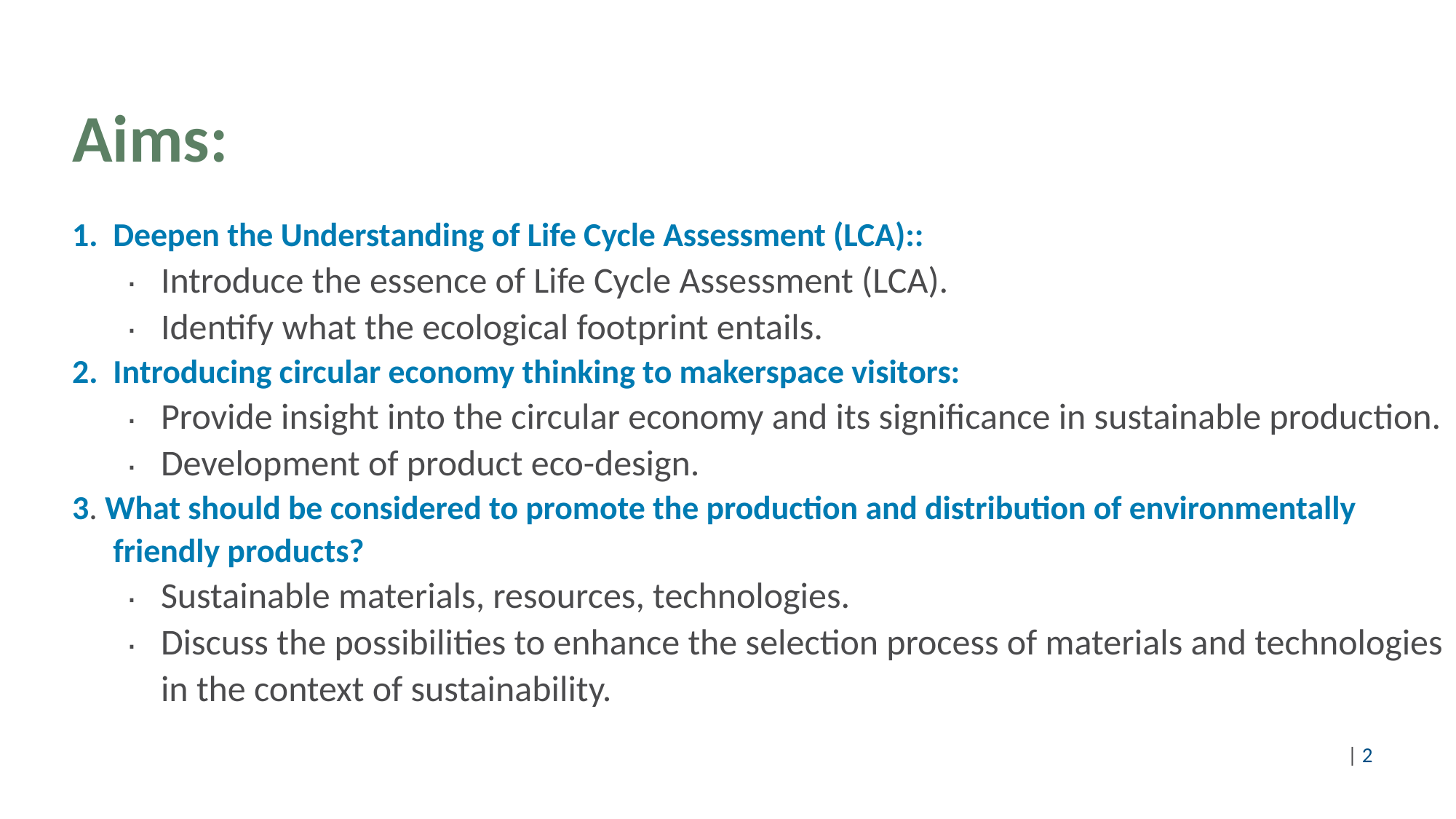

# Aims:
Deepen the Understanding of Life Cycle Assessment (LCA)::
Introduce the essence of Life Cycle Assessment (LCA).
Identify what the ecological footprint entails.
Introducing circular economy thinking to makerspace visitors:
Provide insight into the circular economy and its significance in sustainable production.
Development of product eco-design.
3. What should be considered to promote the production and distribution of environmentally friendly products?
Sustainable materials, resources, technologies.
Discuss the possibilities to enhance the selection process of materials and technologies in the context of sustainability.